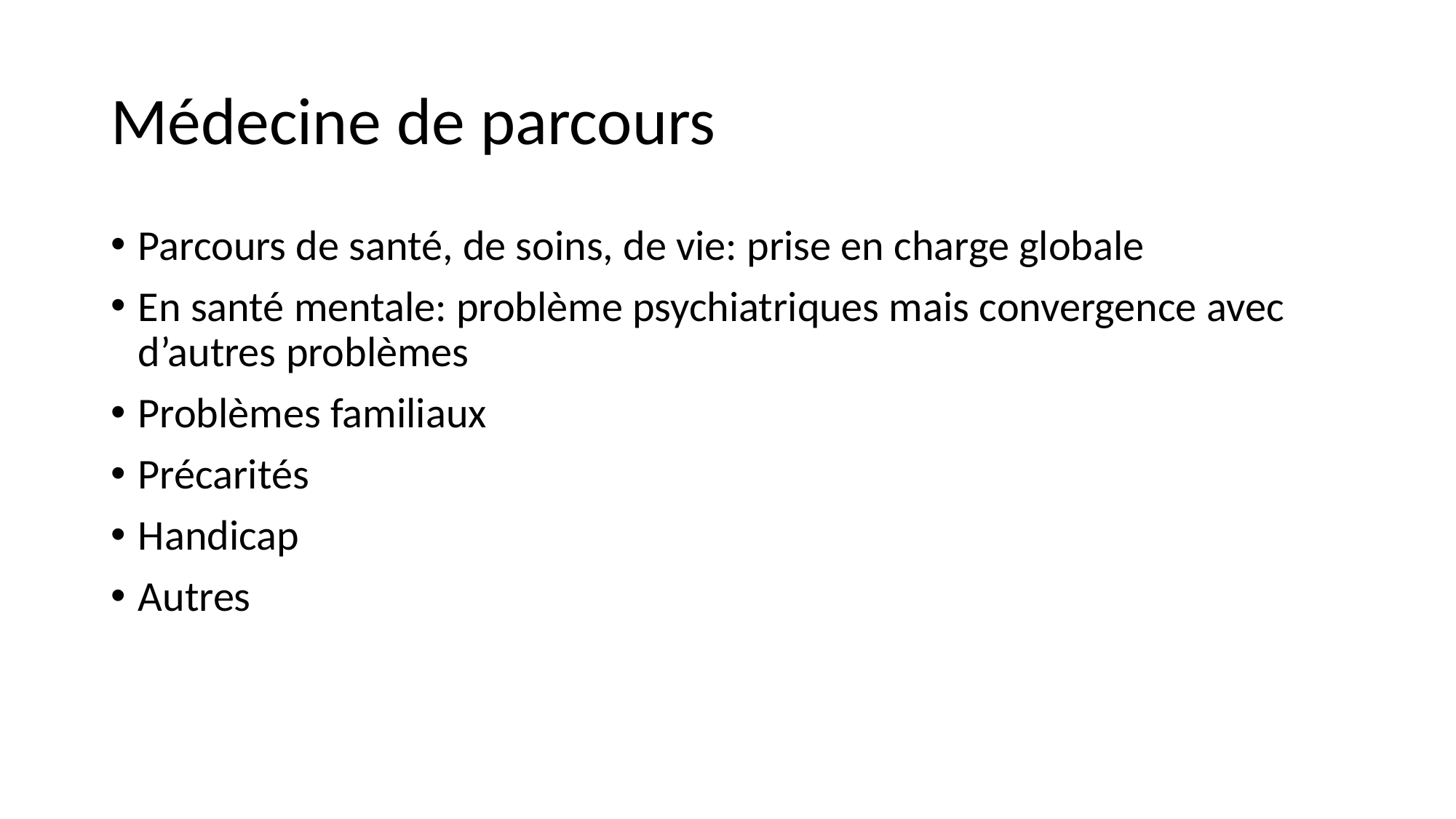

# Médecine de parcours
Parcours de santé, de soins, de vie: prise en charge globale
En santé mentale: problème psychiatriques mais convergence avec d’autres problèmes
Problèmes familiaux
Précarités
Handicap
Autres